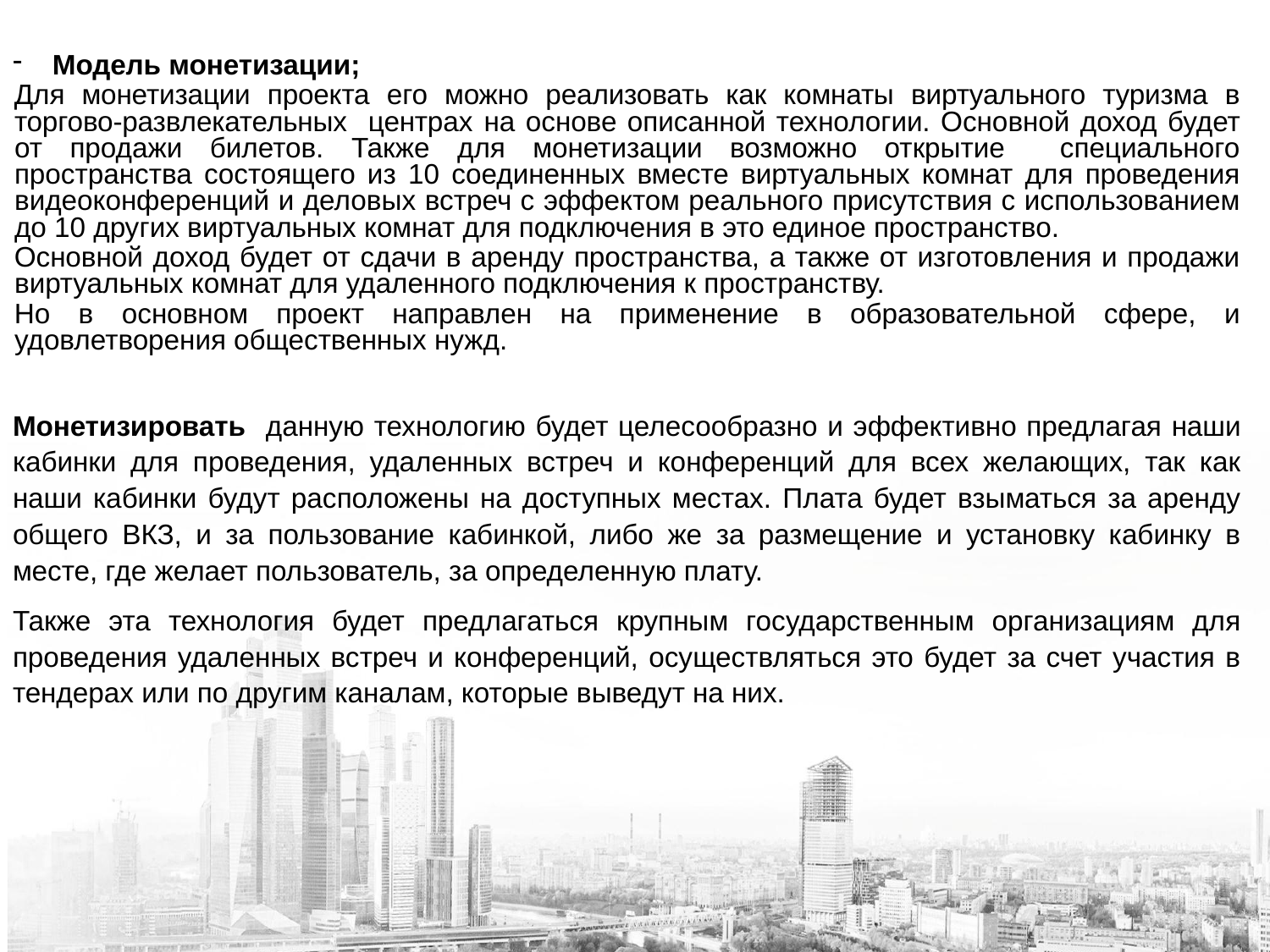

Модель монетизации;
Для монетизации проекта его можно реализовать как комнаты виртуального туризма в торгово-развлекательных  центрах на основе описанной технологии. Основной доход будет от продажи билетов. Также для монетизации возможно открытие  специального пространства состоящего из 10 соединенных вместе виртуальных комнат для проведения видеоконференций и деловых встреч с эффектом реального присутствия с использованием до 10 других виртуальных комнат для подключения в это единое пространство.
Основной доход будет от сдачи в аренду пространства, а также от изготовления и продажи виртуальных комнат для удаленного подключения к пространству.
Но в основном проект направлен на применение в образовательной сфере, и удовлетворения общественных нужд.

Монетизировать  данную технологию будет целесообразно и эффективно предлагая наши кабинки для проведения, удаленных встреч и конференций для всех желающих, так как наши кабинки будут расположены на доступных местах. Плата будет взыматься за аренду общего ВКЗ, и за пользование кабинкой, либо же за размещение и установку кабинку в месте, где желает пользователь, за определенную плату.
Также эта технология будет предлагаться крупным государственным организациям для проведения удаленных встреч и конференций, осуществляться это будет за счет участия в тендерах или по другим каналам, которые выведут на них.